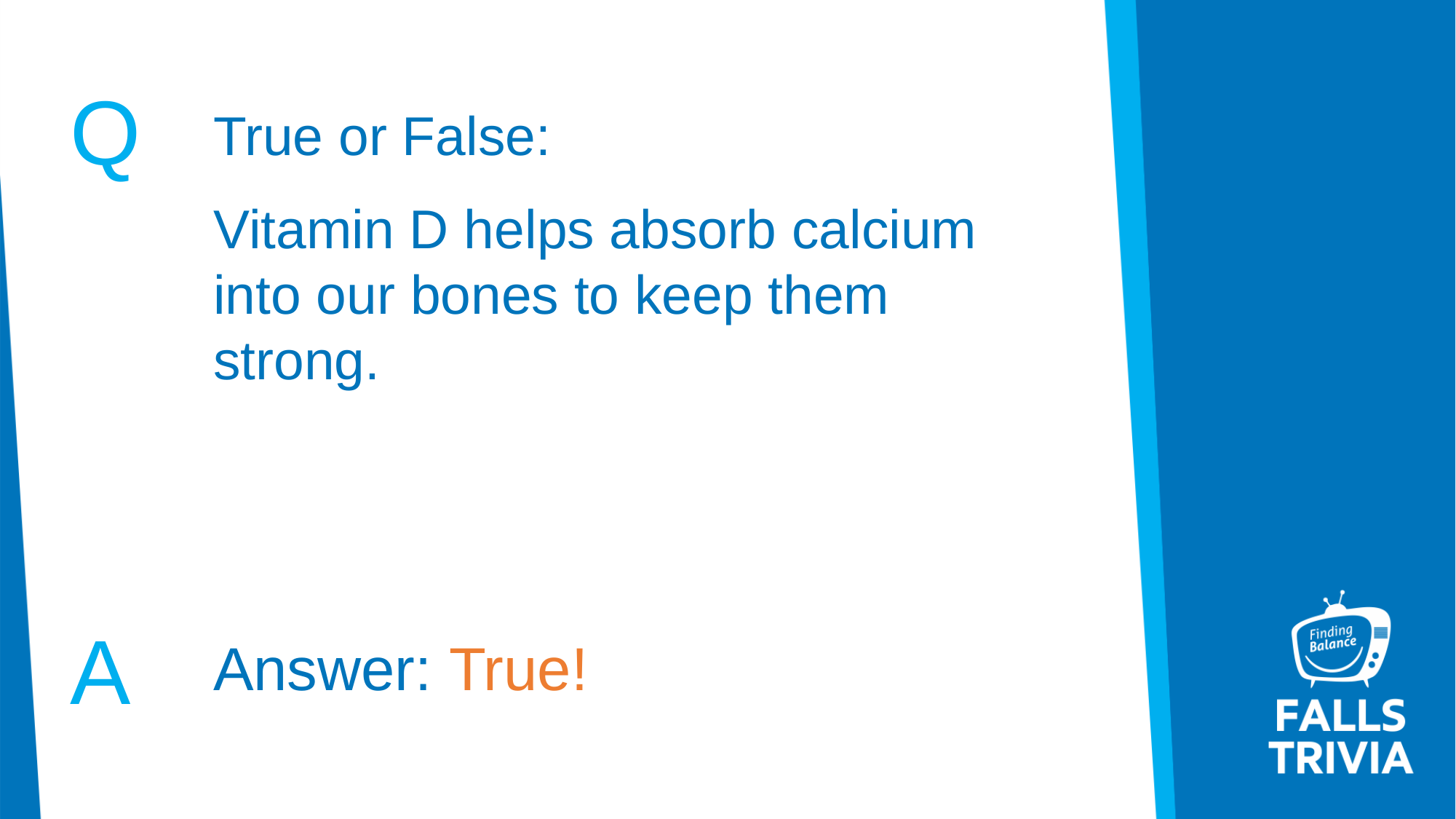

Q
True or False:
Vitamin D helps absorb calcium into our bones to keep them strong.
A
Answer: True!